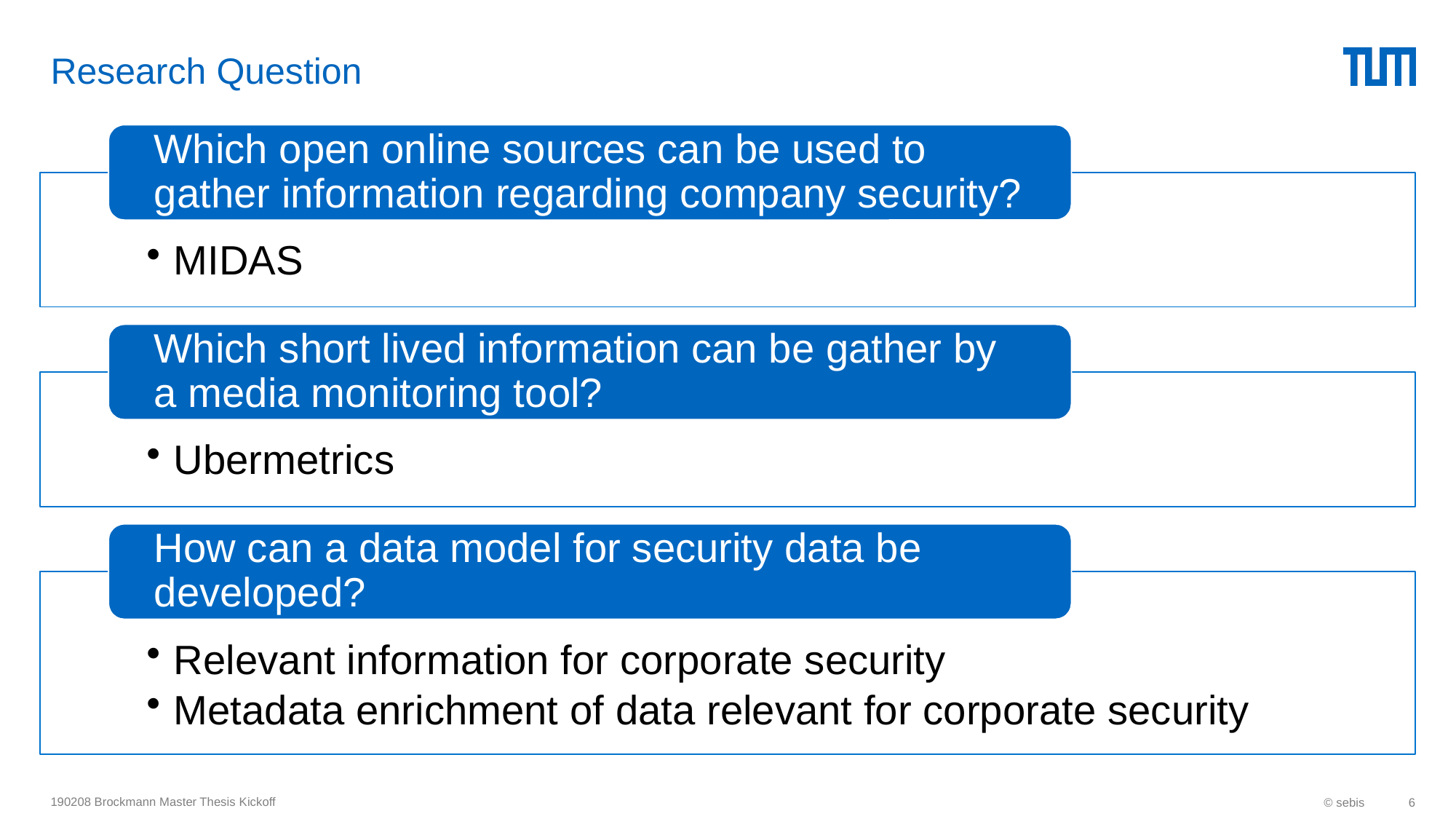

# Research Question
MIDAS
Which open online sources can be used to gather information regarding company security?
Ubermetrics
Which short lived information can be gather by a media monitoring tool?
Relevant information for corporate security
Metadata enrichment of data relevant for corporate security
How can a data model for security data be developed?
190208 Brockmann Master Thesis Kickoff
© sebis
6